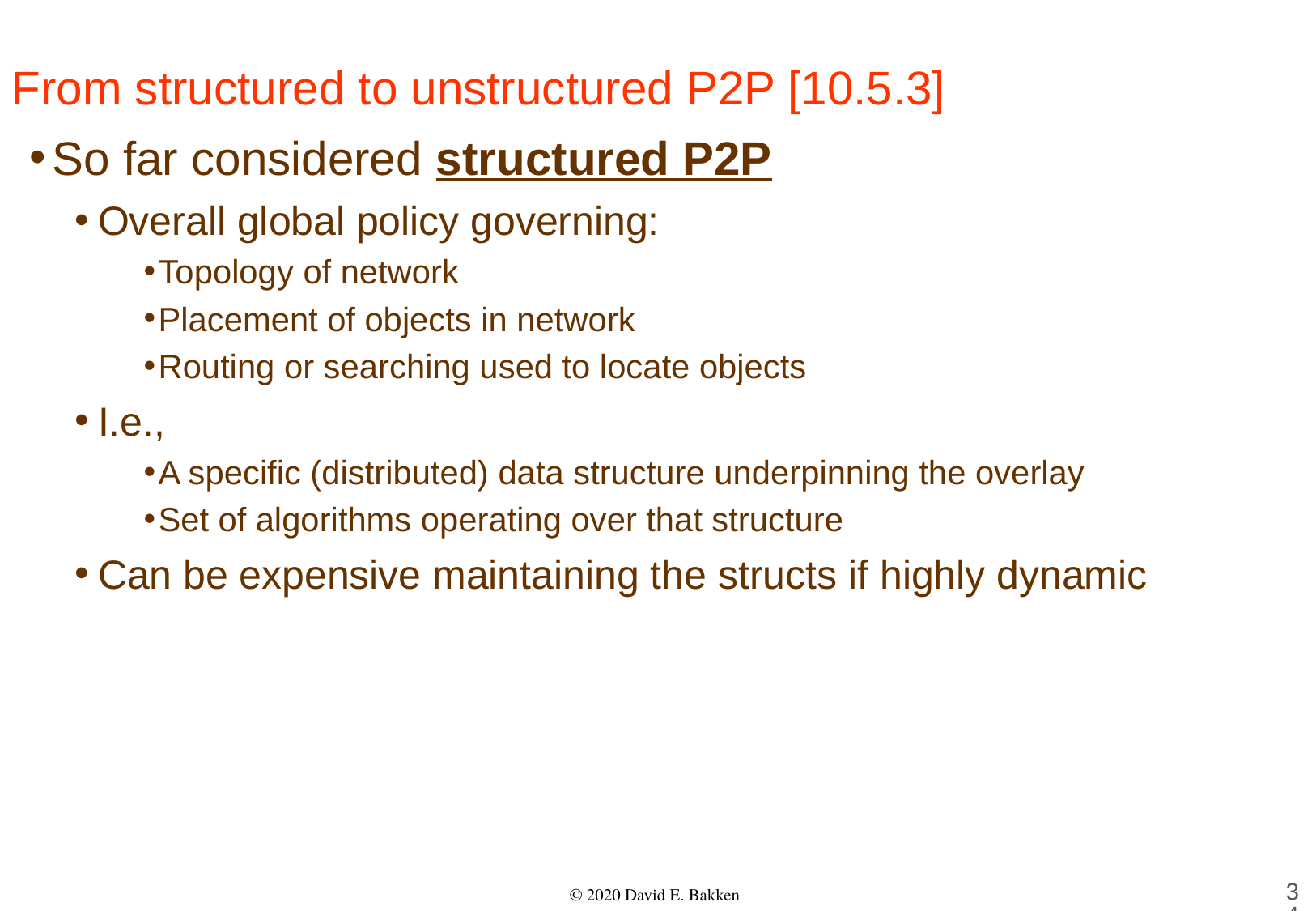

# From structured to unstructured P2P [10.5.3]
So far considered structured P2P
Overall global policy governing:
Topology of network
Placement of objects in network
Routing or searching used to locate objects
I.e.,
A specific (distributed) data structure underpinning the overlay
Set of algorithms operating over that structure
Can be expensive maintaining the structs if highly dynamic
34
© 2020 David E. Bakken